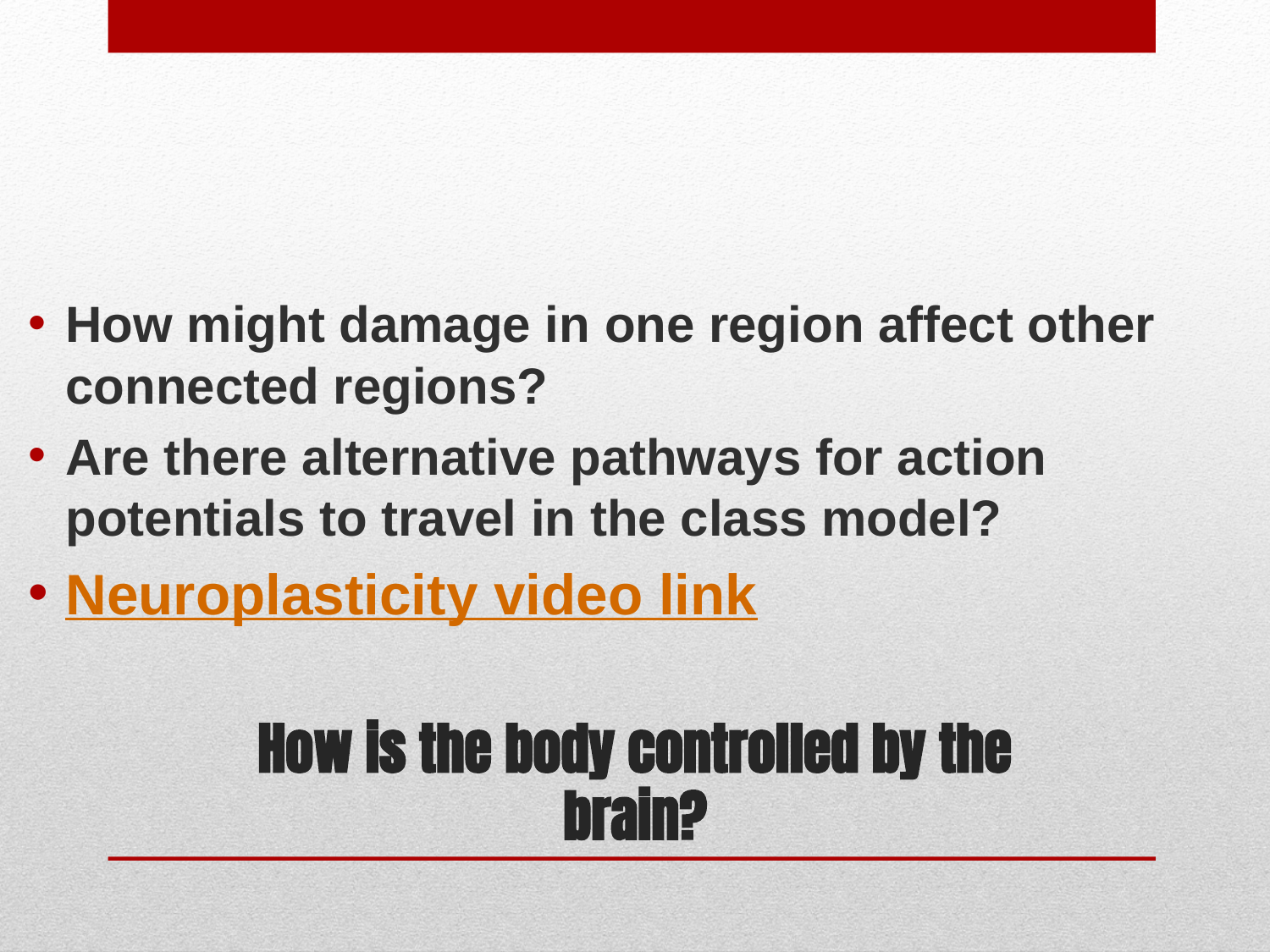

How might damage in one region affect other connected regions?
Are there alternative pathways for action potentials to travel in the class model?
Neuroplasticity video link

# How is the body controlled by the brain?